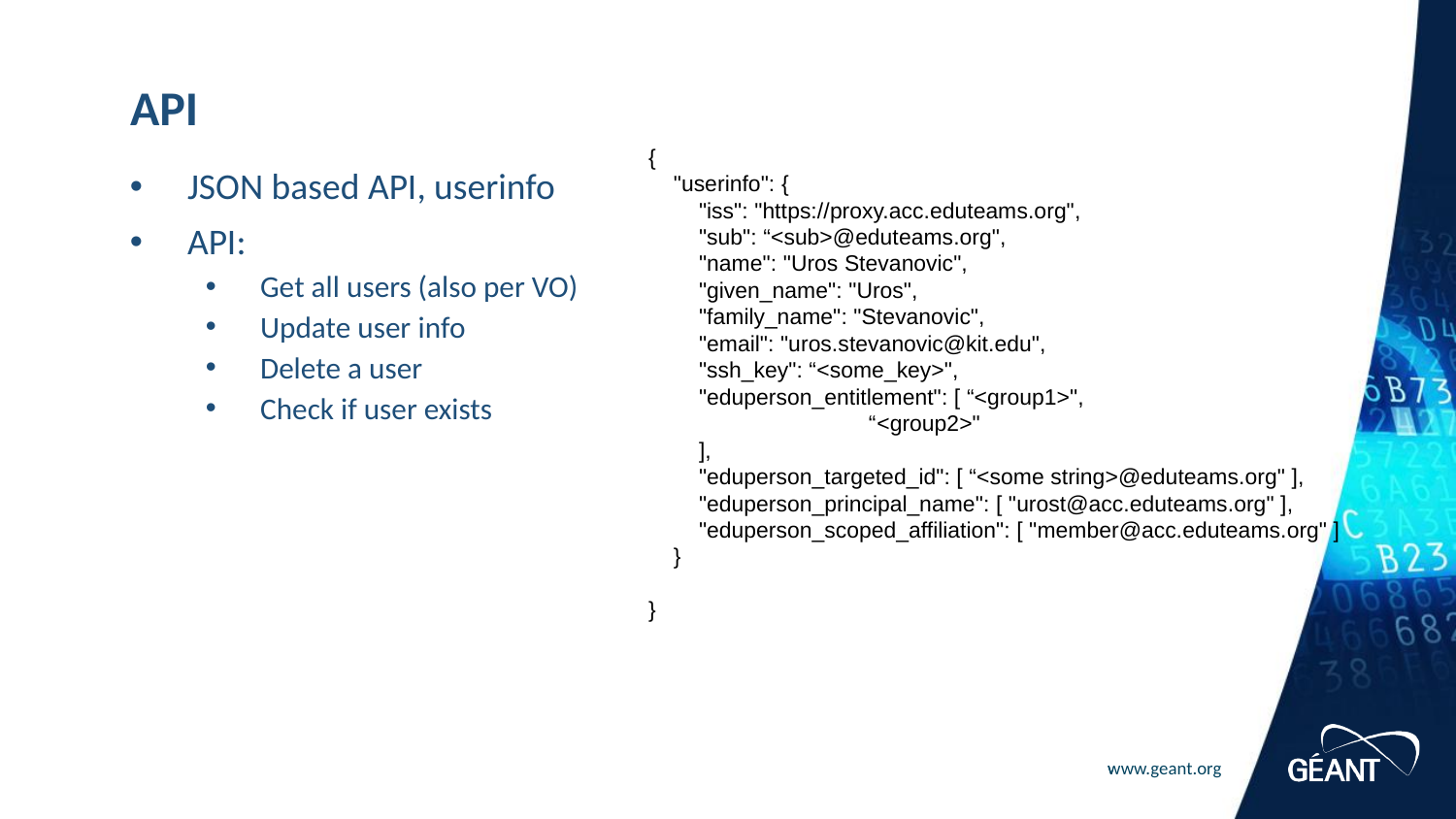

# API
{
    "userinfo": {
        "iss": "https://proxy.acc.eduteams.org",
        "sub": “<sub>@eduteams.org",
        "name": "Uros Stevanovic",
        "given_name": "Uros",
        "family_name": "Stevanovic",
        "email": "uros.stevanovic@kit.edu",
        "ssh_key": “<some_key>",
        "eduperson_entitlement": [ “<group1>",
                                   “<group2>"
        ],
        "eduperson_targeted_id": [ “<some string>@eduteams.org" ],
        "eduperson_principal_name": [ "urost@acc.eduteams.org" ],
        "eduperson_scoped_affiliation": [ "member@acc.eduteams.org" ]
    }

}
JSON based API, userinfo
API:
Get all users (also per VO)
Update user info
Delete a user
Check if user exists